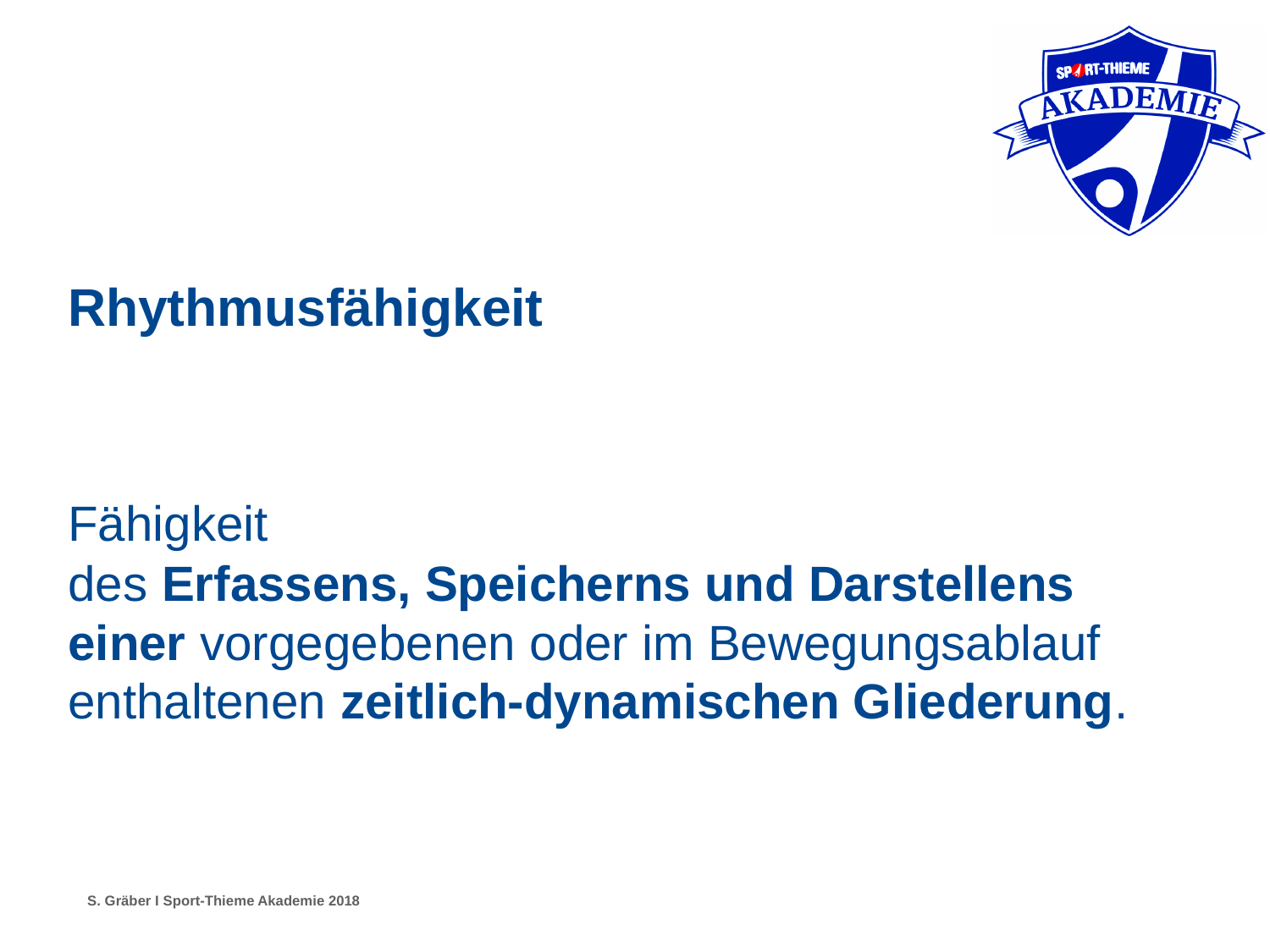

# Rhythmusfähigkeit
Fähigkeit
des Erfassens, Speicherns und Darstellens einer vorgegebenen oder im Bewegungsablauf enthaltenen zeitlich-dynamischen Gliederung.